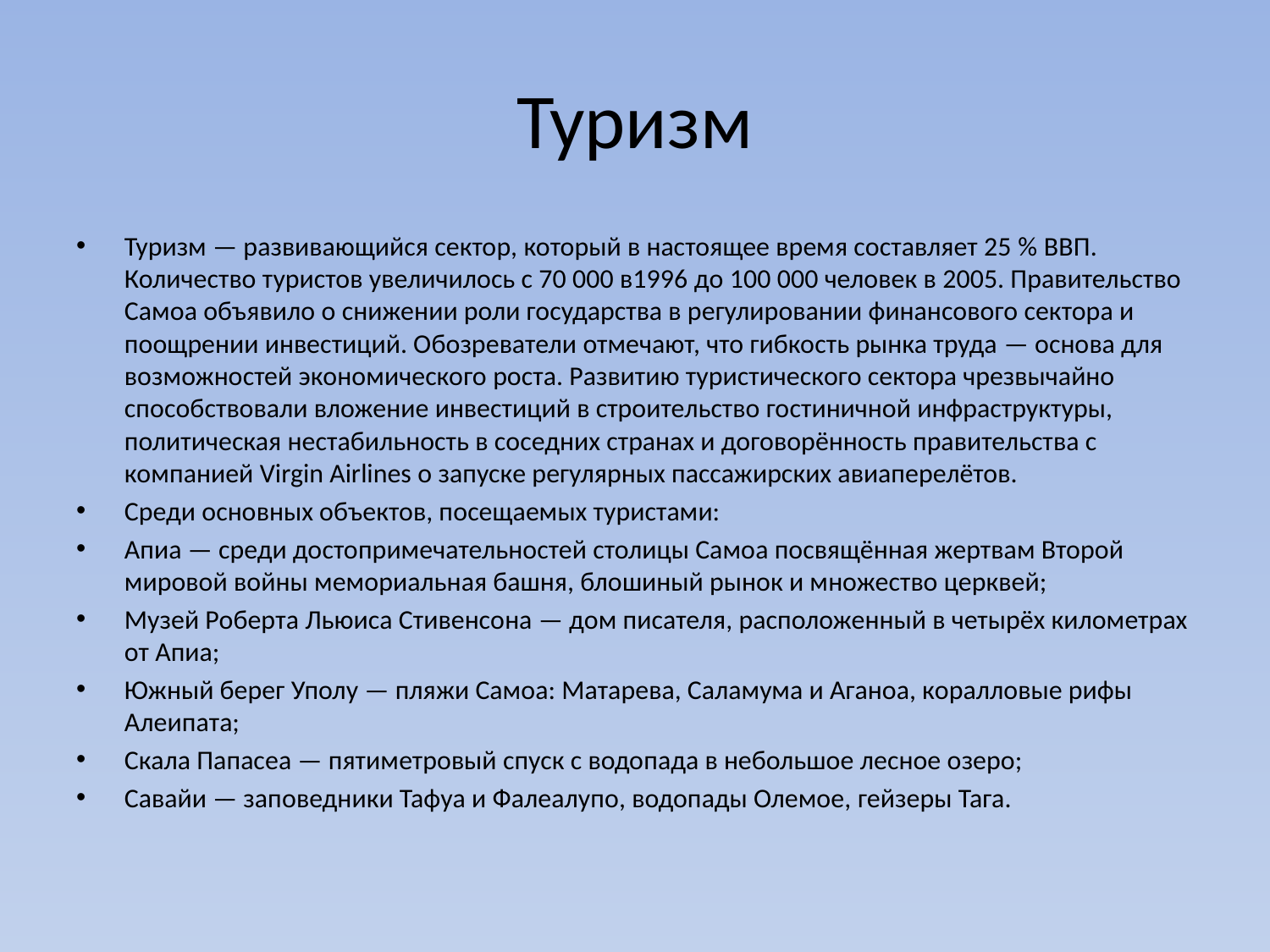

# Туризм
Туризм — развивающийся сектор, который в настоящее время составляет 25 % ВВП. Количество туристов увеличилось с 70 000 в1996 до 100 000 человек в 2005. Правительство Самоа объявило о снижении роли государства в регулировании финансового сектора и поощрении инвестиций. Обозреватели отмечают, что гибкость рынка труда — основа для возможностей экономического роста. Развитию туристического сектора чрезвычайно способствовали вложение инвестиций в строительство гостиничной инфраструктуры, политическая нестабильность в соседних странах и договорённость правительства с компанией Virgin Airlines о запуске регулярных пассажирских авиаперелётов.
Среди основных объектов, посещаемых туристами:
Апиа — среди достопримечательностей столицы Самоа посвящённая жертвам Второй мировой войны мемориальная башня, блошиный рынок и множество церквей;
Музей Роберта Льюиса Стивенсона — дом писателя, расположенный в четырёх километрах от Апиа;
Южный берег Уполу — пляжи Самоа: Матарева, Саламума и Аганоа, коралловые рифы Алеипата;
Скала Папасеа — пятиметровый спуск с водопада в небольшое лесное озеро;
Савайи — заповедники Тафуа и Фалеалупо, водопады Олемое, гейзеры Тага.